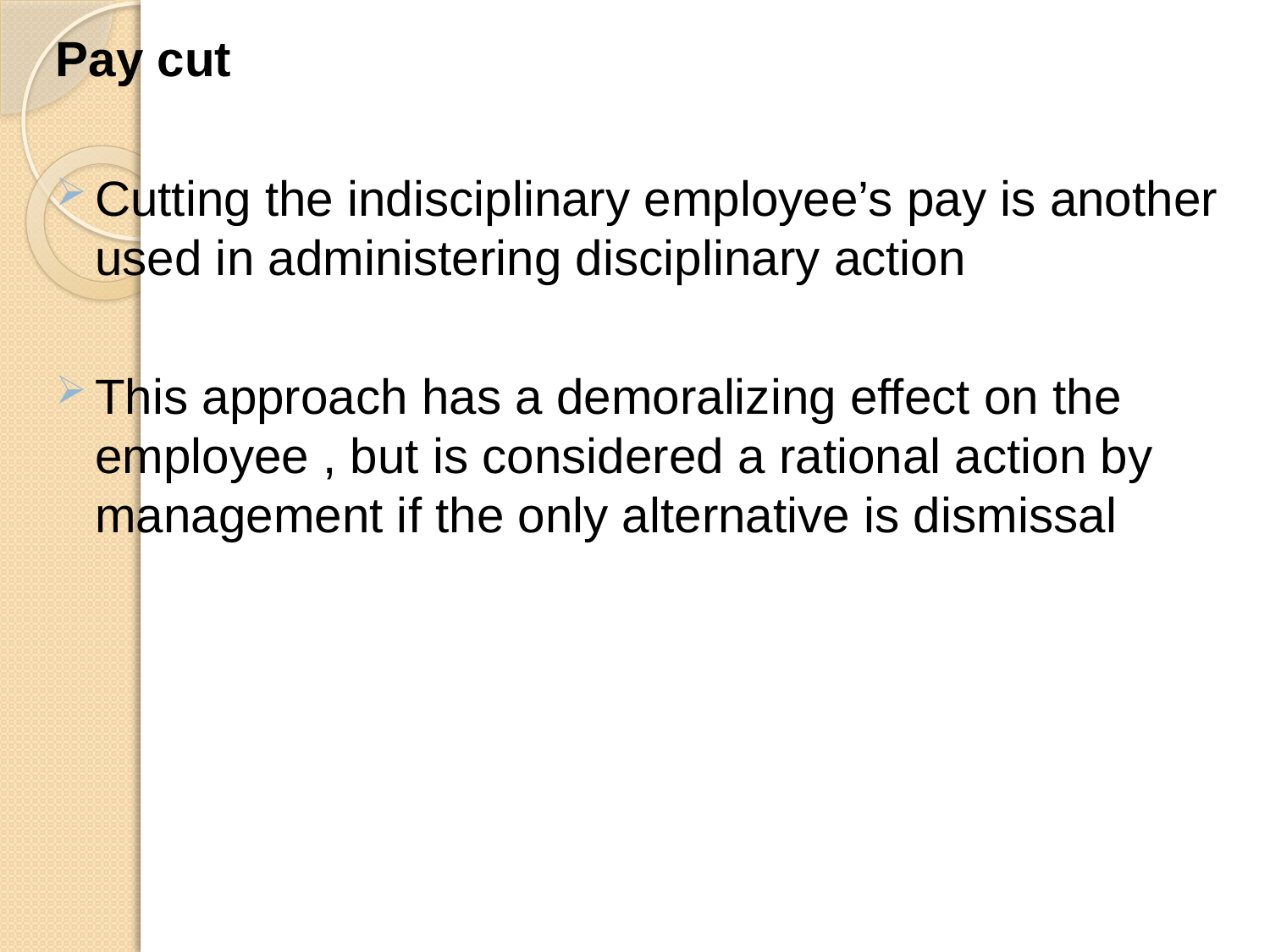

Pay cut

Cutting the indisciplinary employee’s pay is another used in administering disciplinary action

This approach has a demoralizing effect on the employee , but is considered a rational action by management if the only alternative is dismissal
#